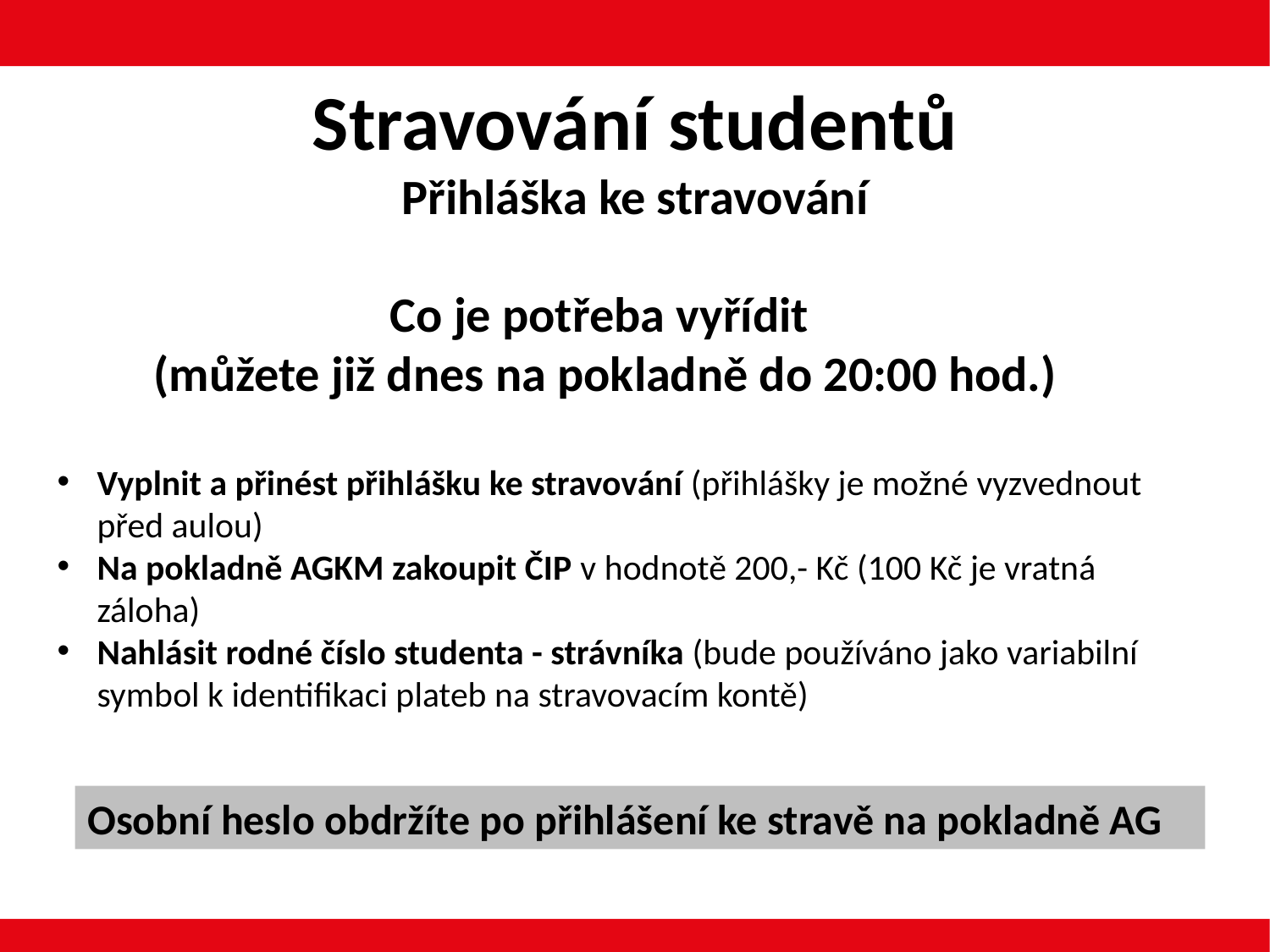

Stravování studentů
Přihláška ke stravování
Co je potřeba vyřídit
(můžete již dnes na pokladně do 20:00 hod.)

Vyplnit a přinést přihlášku ke stravování (přihlášky je možné vyzvednout před aulou)
Na pokladně AGKM zakoupit ČIP v hodnotě 200,- Kč (100 Kč je vratná záloha)
Nahlásit rodné číslo studenta - strávníka (bude používáno jako variabilní symbol k identifikaci plateb na stravovacím kontě)

Osobní heslo obdržíte po přihlášení ke stravě na pokladně AG